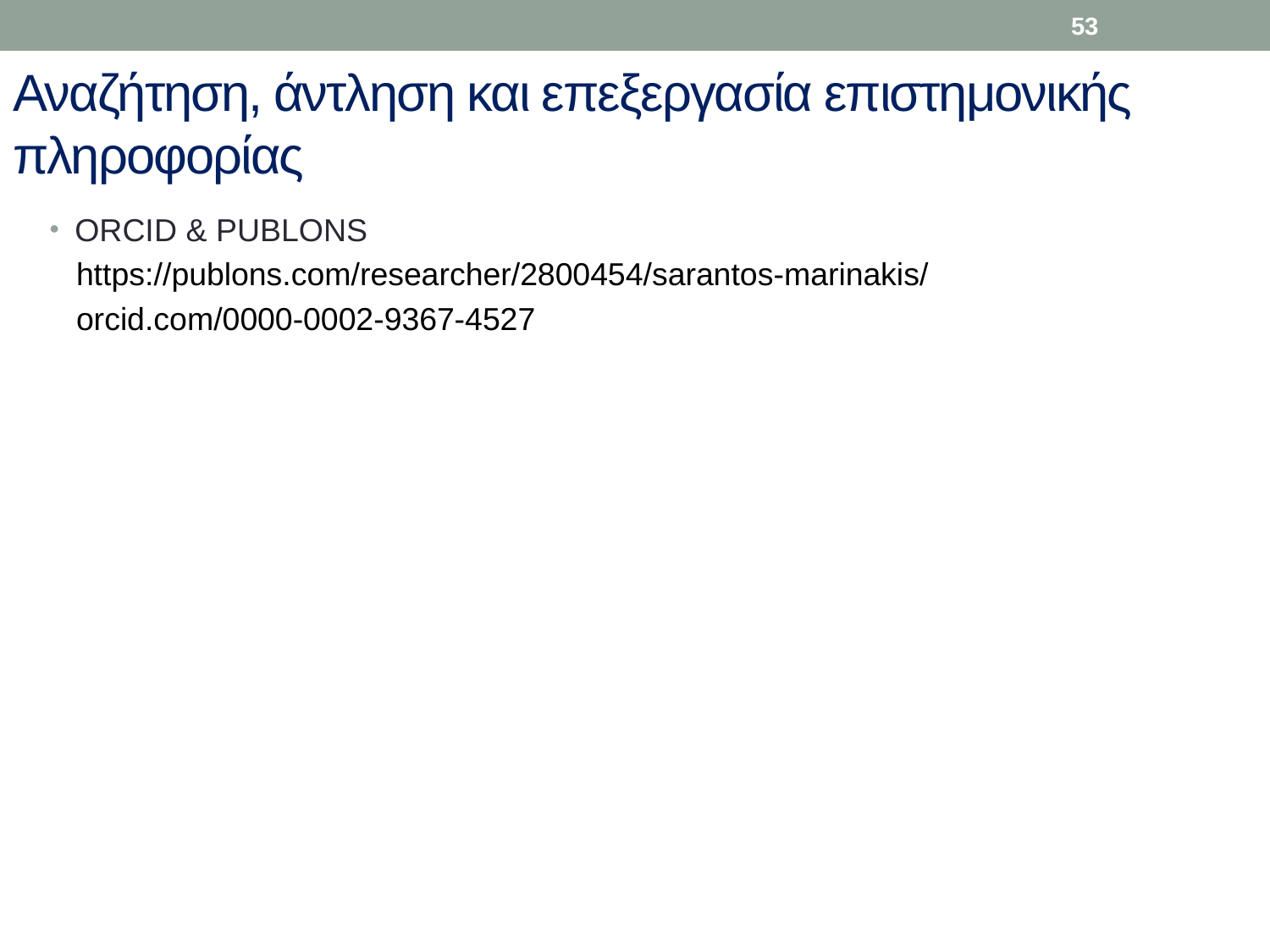

53
# Αναζήτηση, άντληση και επεξεργασία επιστημονικής πληροφορίας
ORCID & PUBLONS
   https://publons.com/researcher/2800454/sarantos-marinakis/
   orcid.com/0000-0002-9367-4527